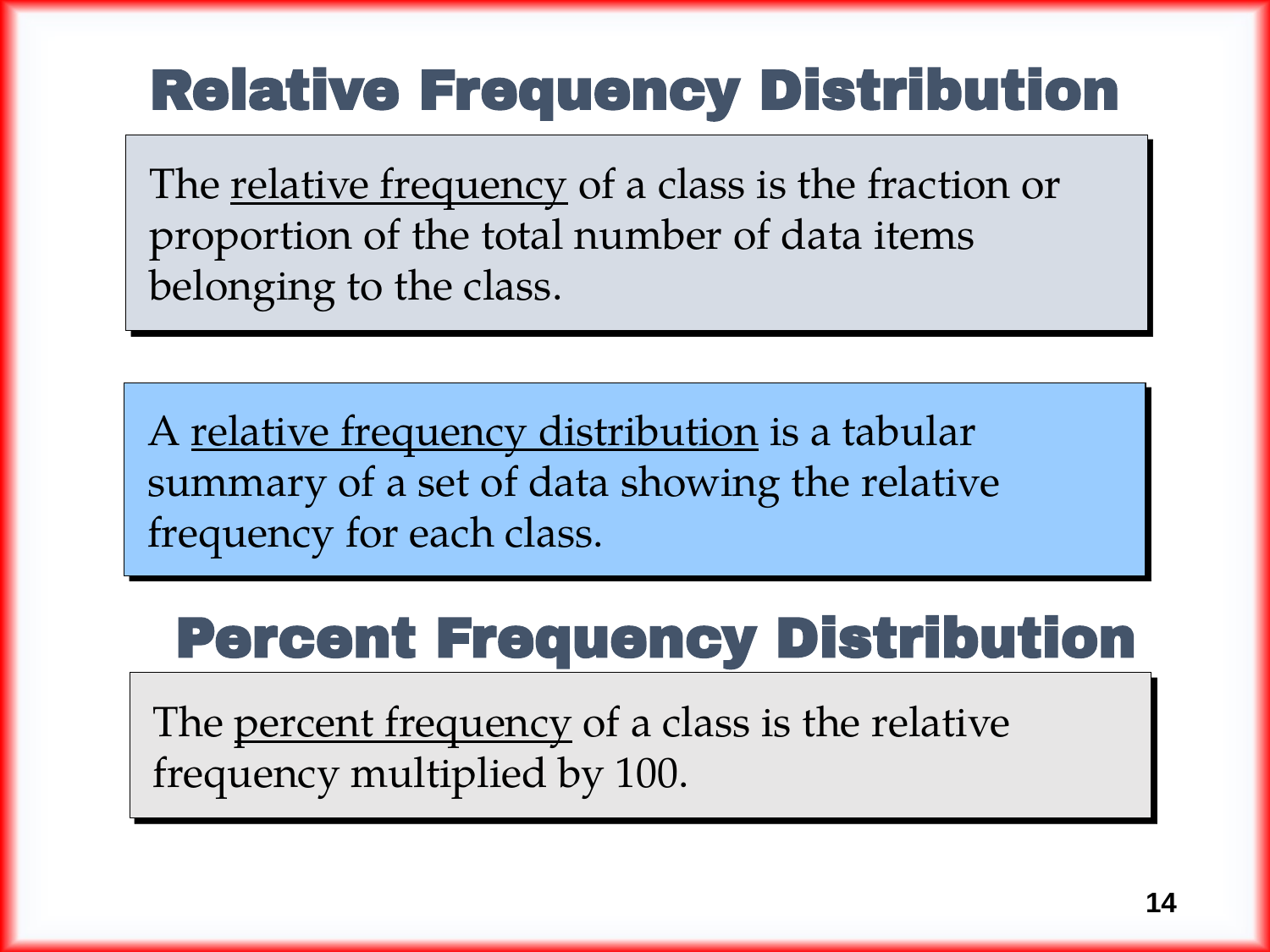

Relative Frequency Distribution
 The relative frequency of a class is the fraction or
 proportion of the total number of data items
 belonging to the class.
 A relative frequency distribution is a tabular
 summary of a set of data showing the relative
 frequency for each class.
Percent Frequency Distribution
 The percent frequency of a class is the relative
 frequency multiplied by 100.